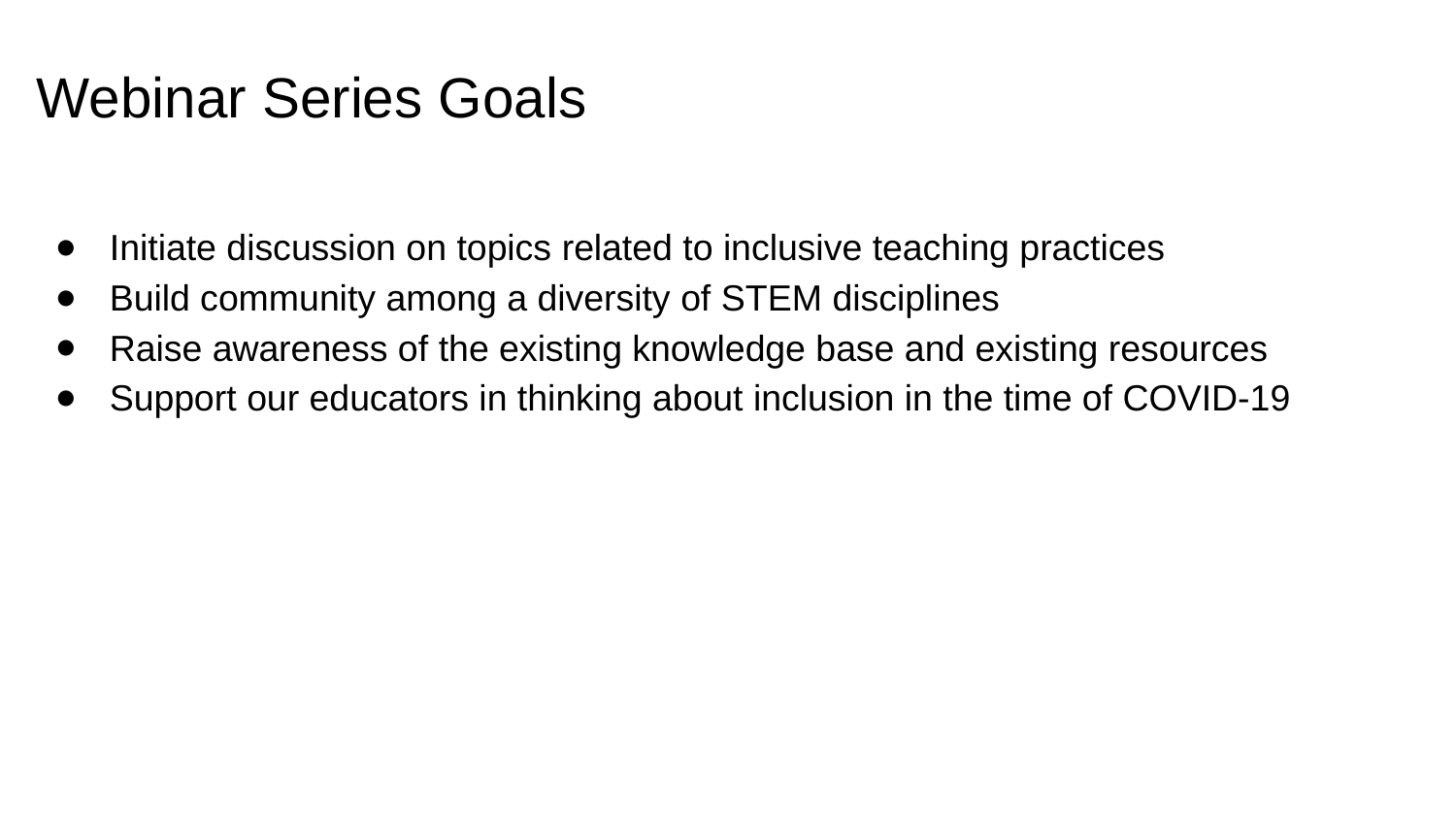

# Webinar Series Goals
Initiate discussion on topics related to inclusive teaching practices
Build community among a diversity of STEM disciplines
Raise awareness of the existing knowledge base and existing resources
Support our educators in thinking about inclusion in the time of COVID-19